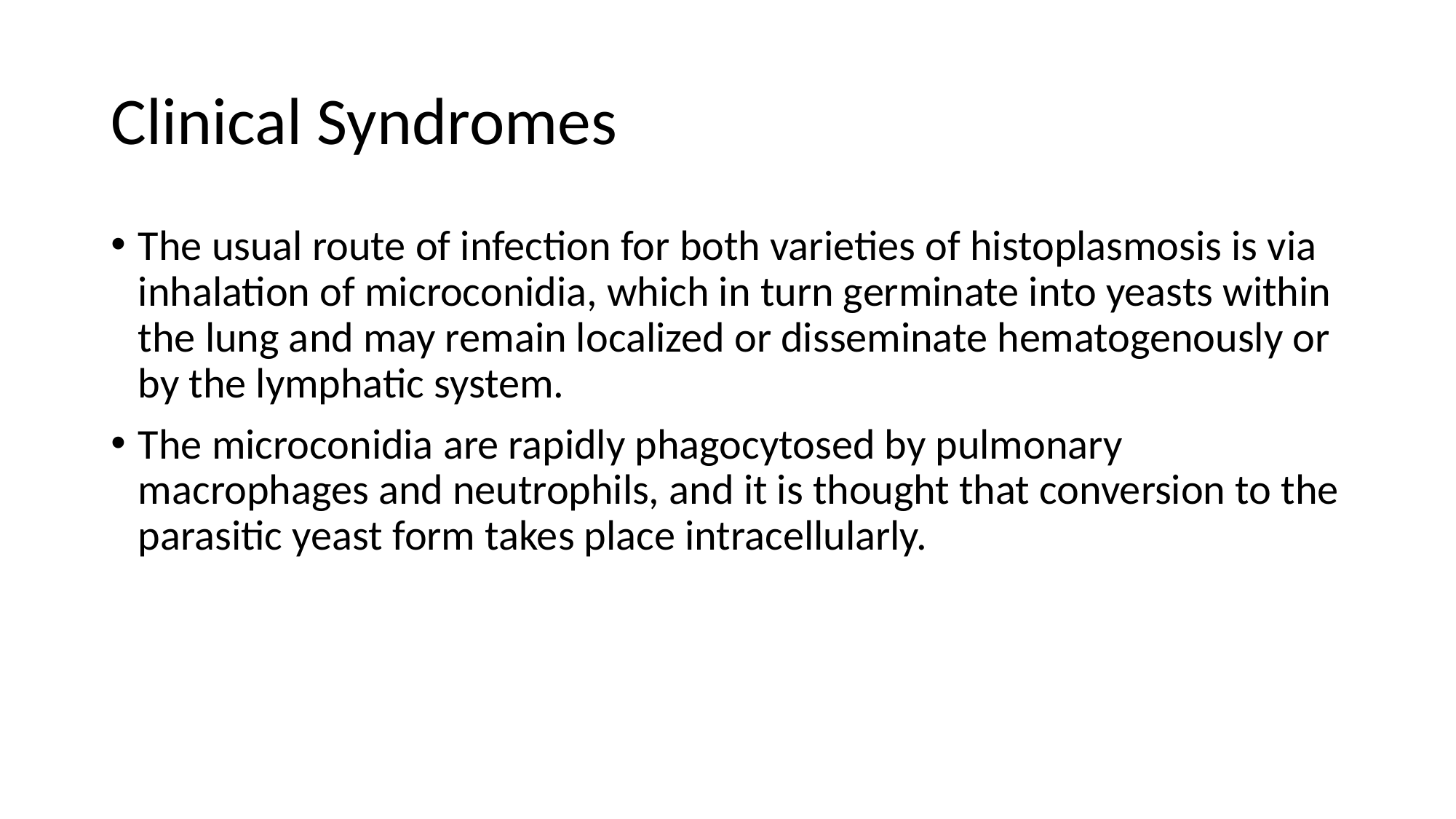

# Clinical Syndromes
The usual route of infection for both varieties of histoplasmosis is via inhalation of microconidia, which in turn germinate into yeasts within the lung and may remain localized or disseminate hematogenously or by the lymphatic system.
The microconidia are rapidly phagocytosed by pulmonary macrophages and neutrophils, and it is thought that conversion to the parasitic yeast form takes place intracellularly.